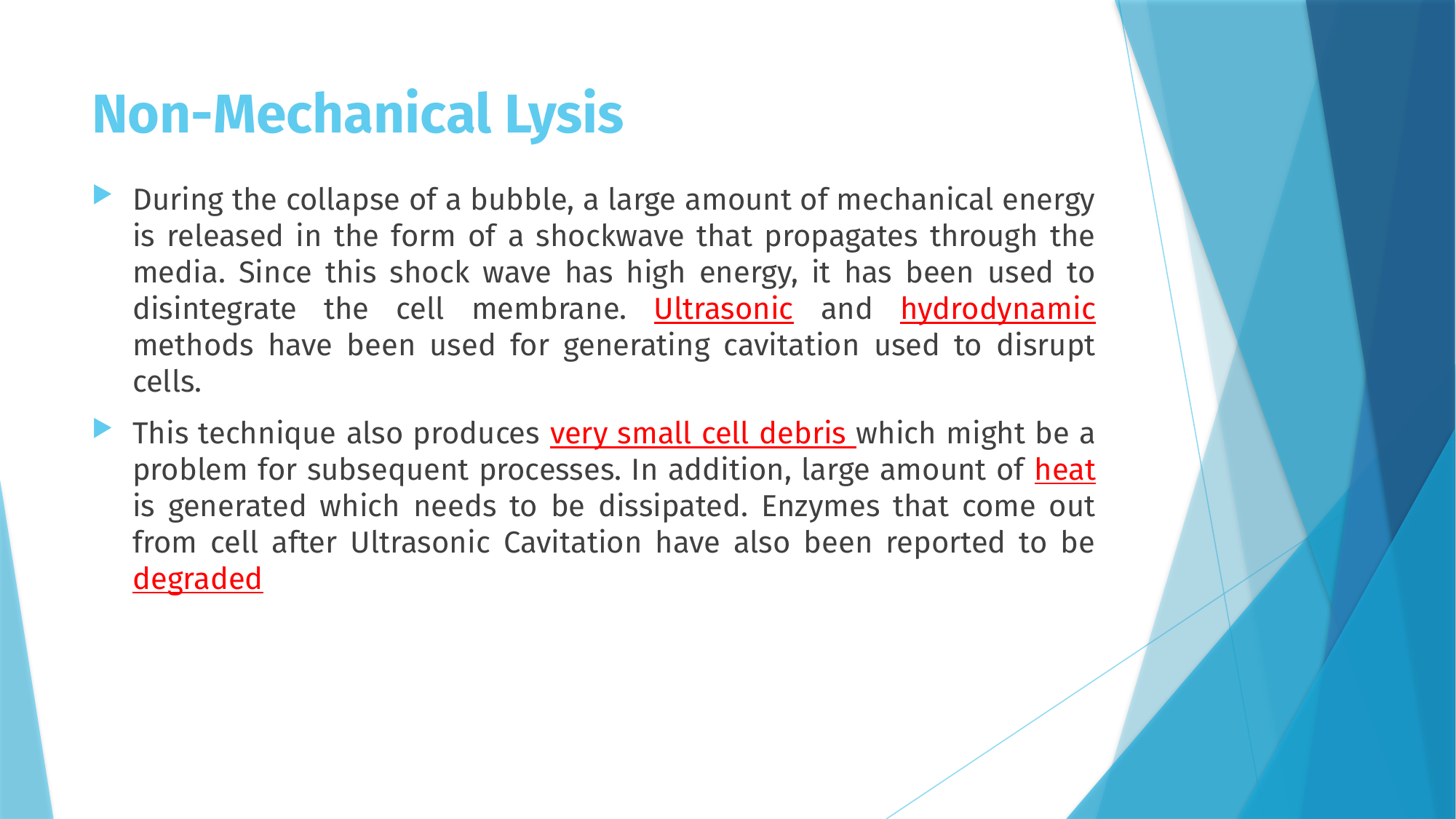

# Non-Mechanical Lysis
During the collapse of a bubble, a large amount of mechanical energy is released in the form of a shockwave that propagates through the media. Since this shock wave has high energy, it has been used to disintegrate the cell membrane. Ultrasonic and hydrodynamic methods have been used for generating cavitation used to disrupt cells.
This technique also produces very small cell debris which might be a problem for subsequent processes. In addition, large amount of heat is generated which needs to be dissipated. Enzymes that come out from cell after Ultrasonic Cavitation have also been reported to be degraded